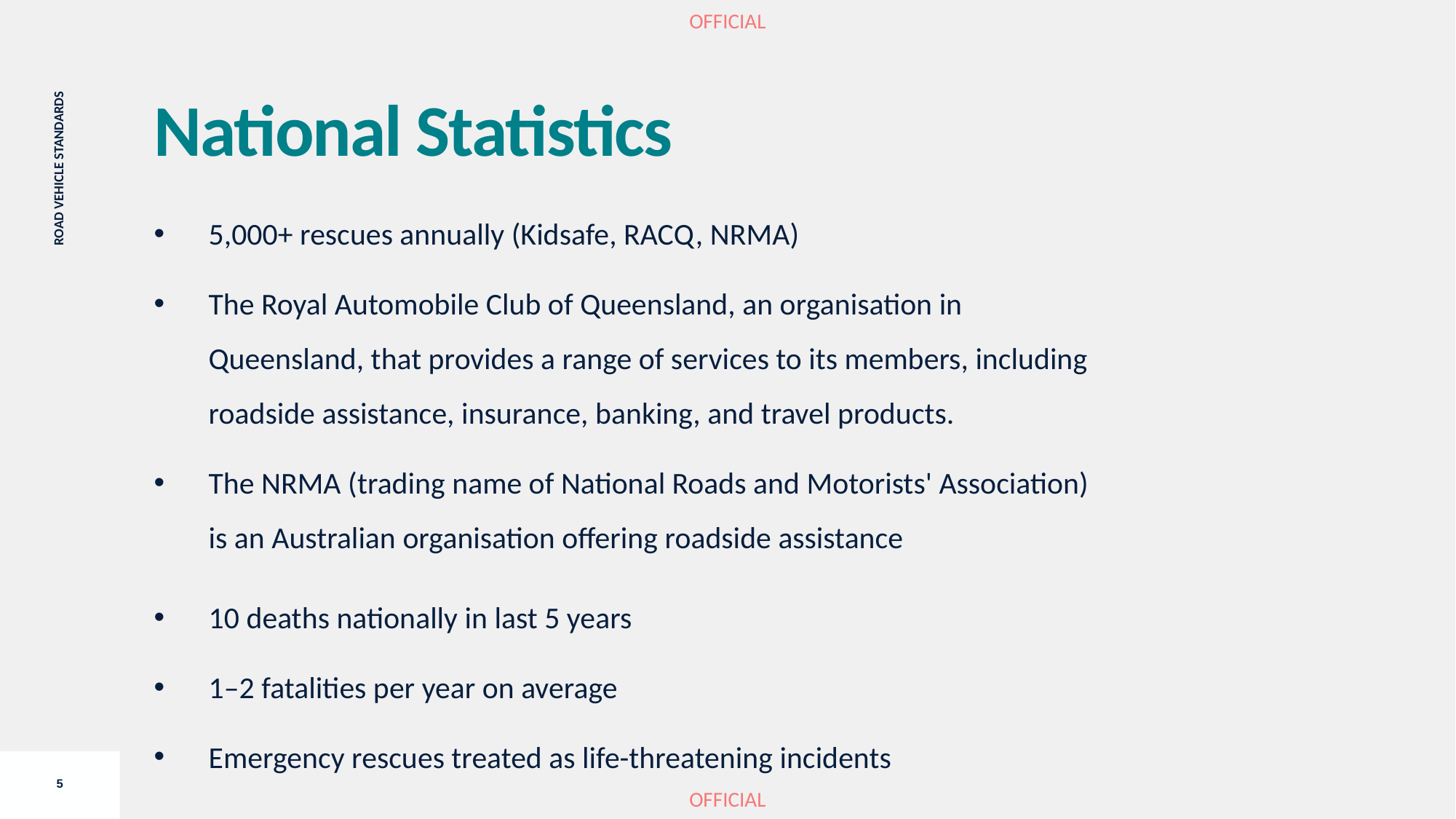

National Statistics
5,000+ rescues annually (Kidsafe, RACQ, NRMA)
The Royal Automobile Club of Queensland, an organisation in Queensland, that provides a range of services to its members, including roadside assistance, insurance, banking, and travel products.
The NRMA (trading name of National Roads and Motorists' Association) is an Australian organisation offering roadside assistance

10 deaths nationally in last 5 years
1–2 fatalities per year on average
Emergency rescues treated as life-threatening incidents